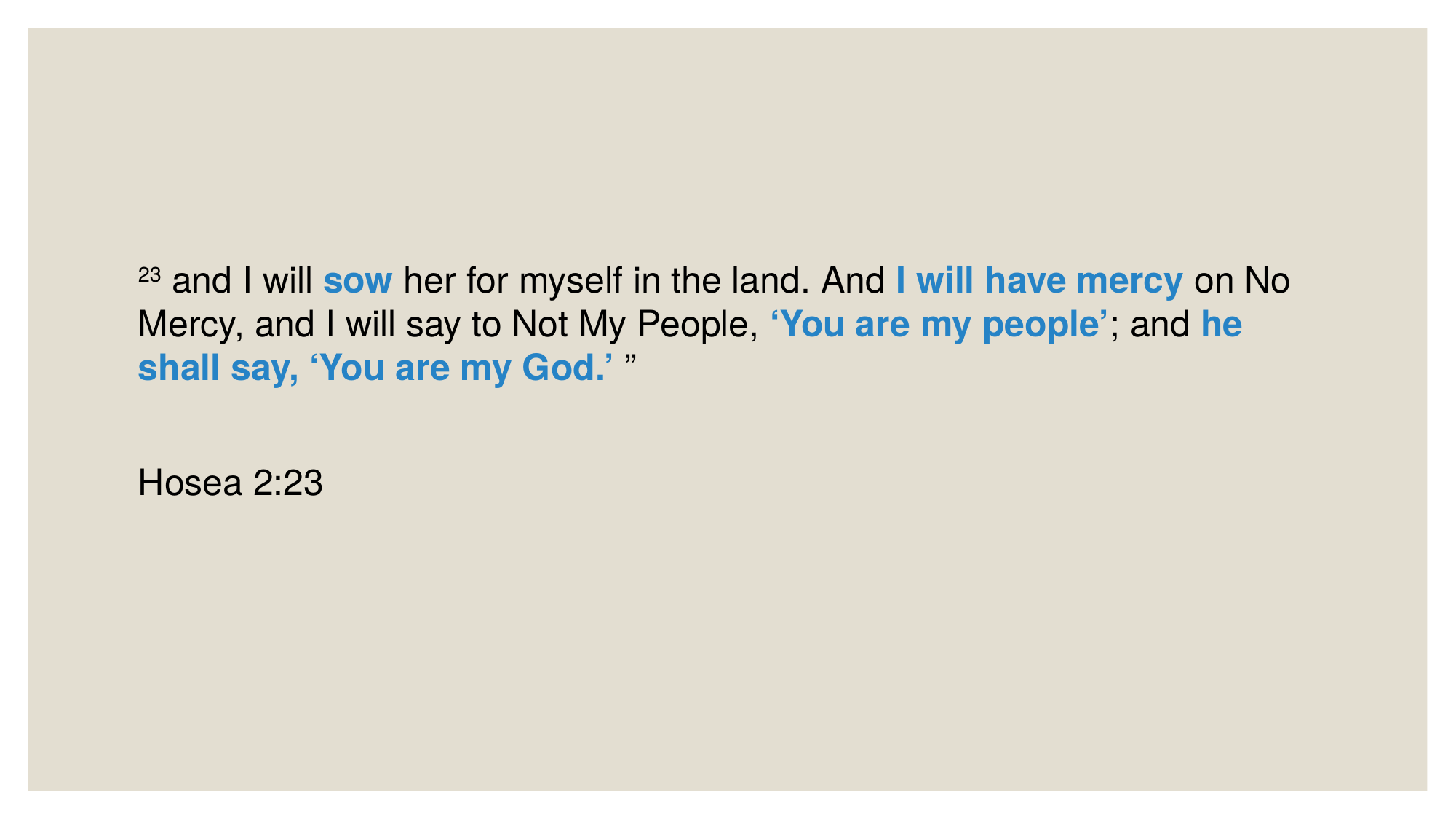

#
23 and I will sow her for myself in the land. And I will have mercy on No Mercy, and I will say to Not My People, ‘You are my people’; and he shall say, ‘You are my God.’ ”

Hosea 2:23